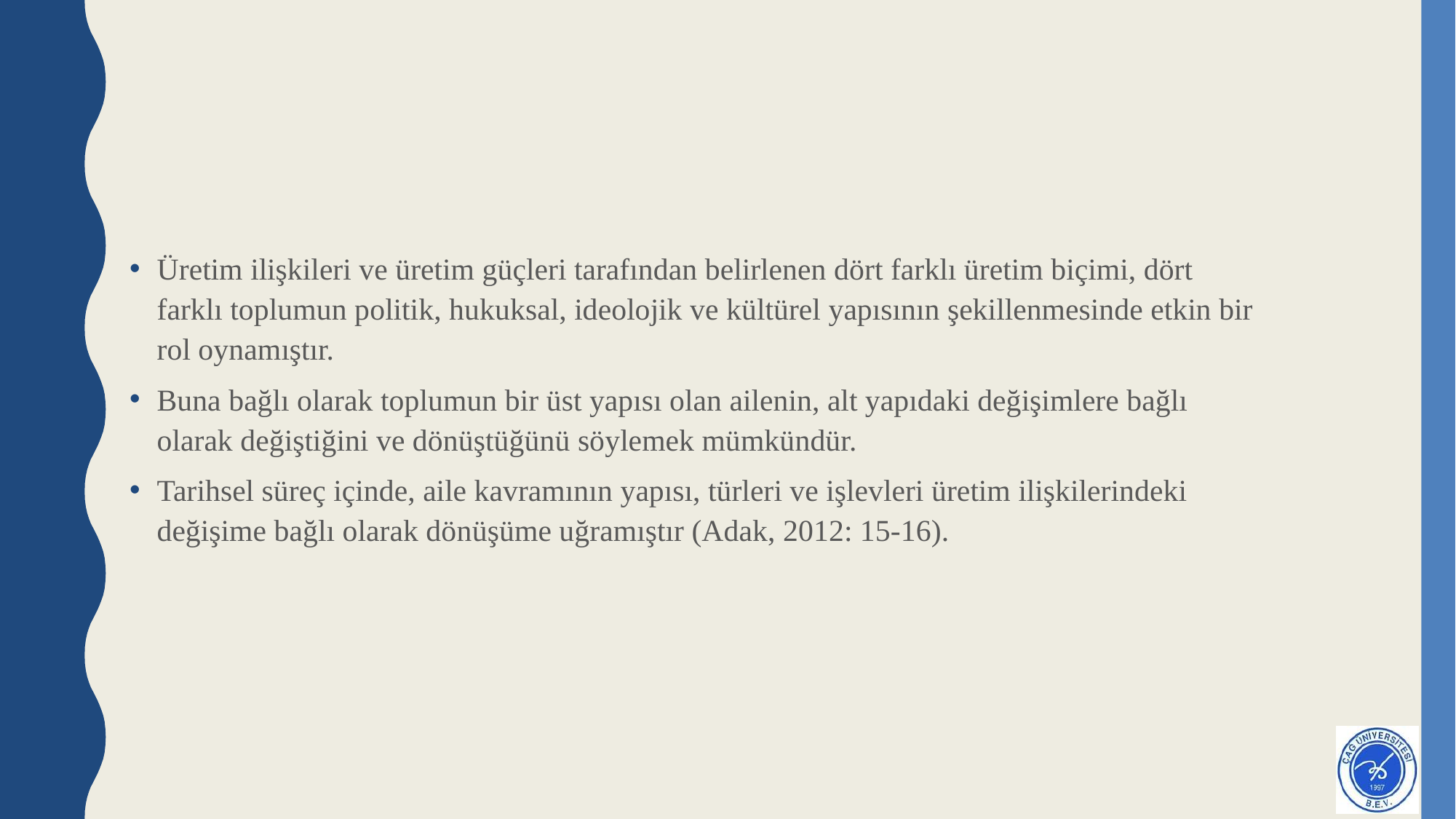

#
Üretim ilişkileri ve üretim güçleri tarafından belirlenen dört farklı üretim biçimi, dört farklı toplumun politik, hukuksal, ideolojik ve kültürel yapısının şekillenmesinde etkin bir rol oynamıştır.
Buna bağlı olarak toplumun bir üst yapısı olan ailenin, alt yapıdaki değişimlere bağlı olarak değiştiğini ve dönüştüğünü söylemek mümkündür.
Tarihsel süreç içinde, aile kavramının yapısı, türleri ve işlevleri üretim ilişkilerindeki değişime bağlı olarak dönüşüme uğramıştır (Adak, 2012: 15-16).